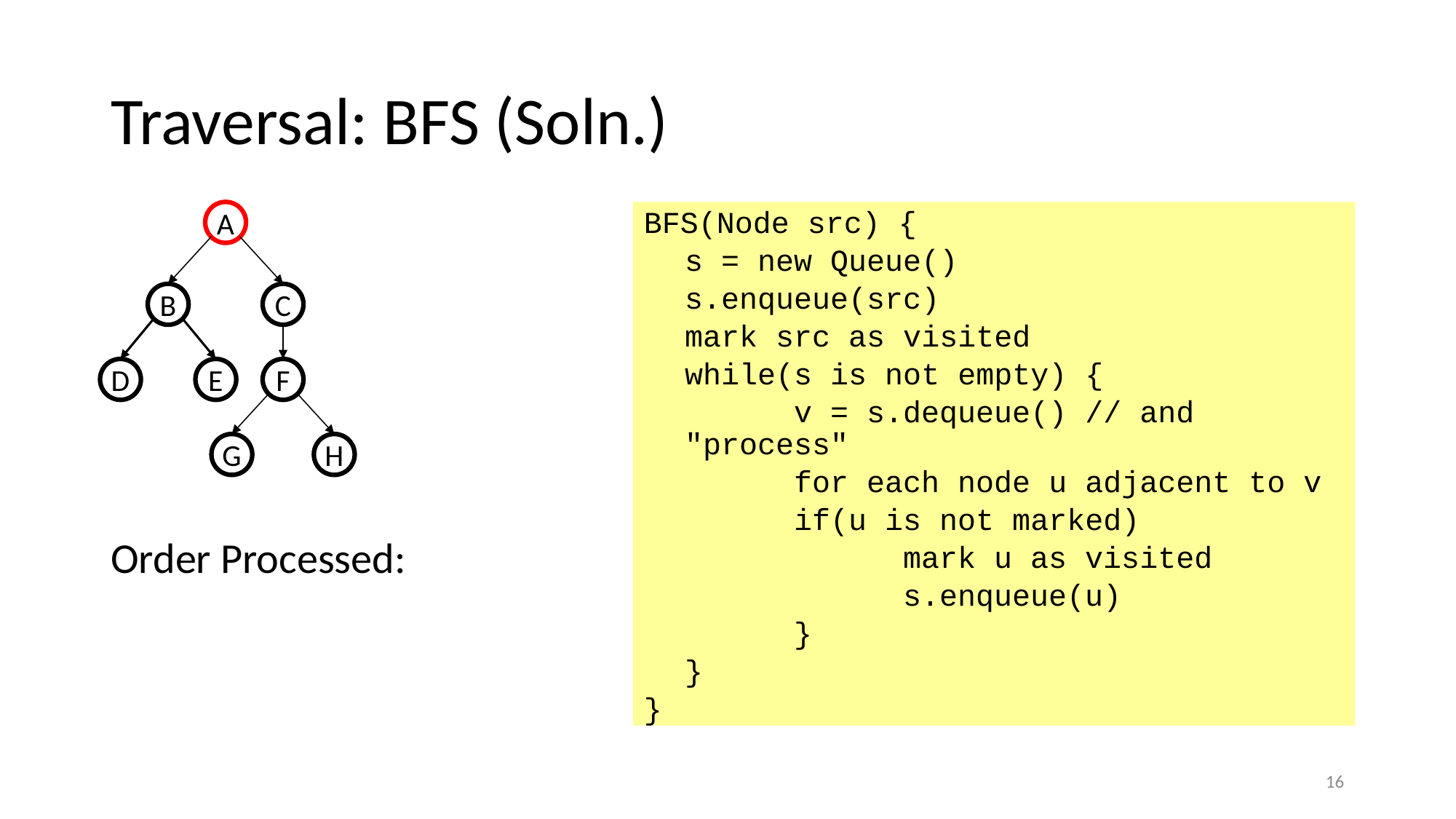

# Traversal: BFS (Soln.)
A
B
C
D
E
F
G
H
BFS(Node src) {
	s = new Queue()
	s.enqueue(src)
	mark src as visited
	while(s is not empty) {
		v = s.dequeue() // and "process"
		for each node u adjacent to v
		if(u is not marked)
			mark u as visited
			s.enqueue(u)
		}
	}
}
Order Processed:
16